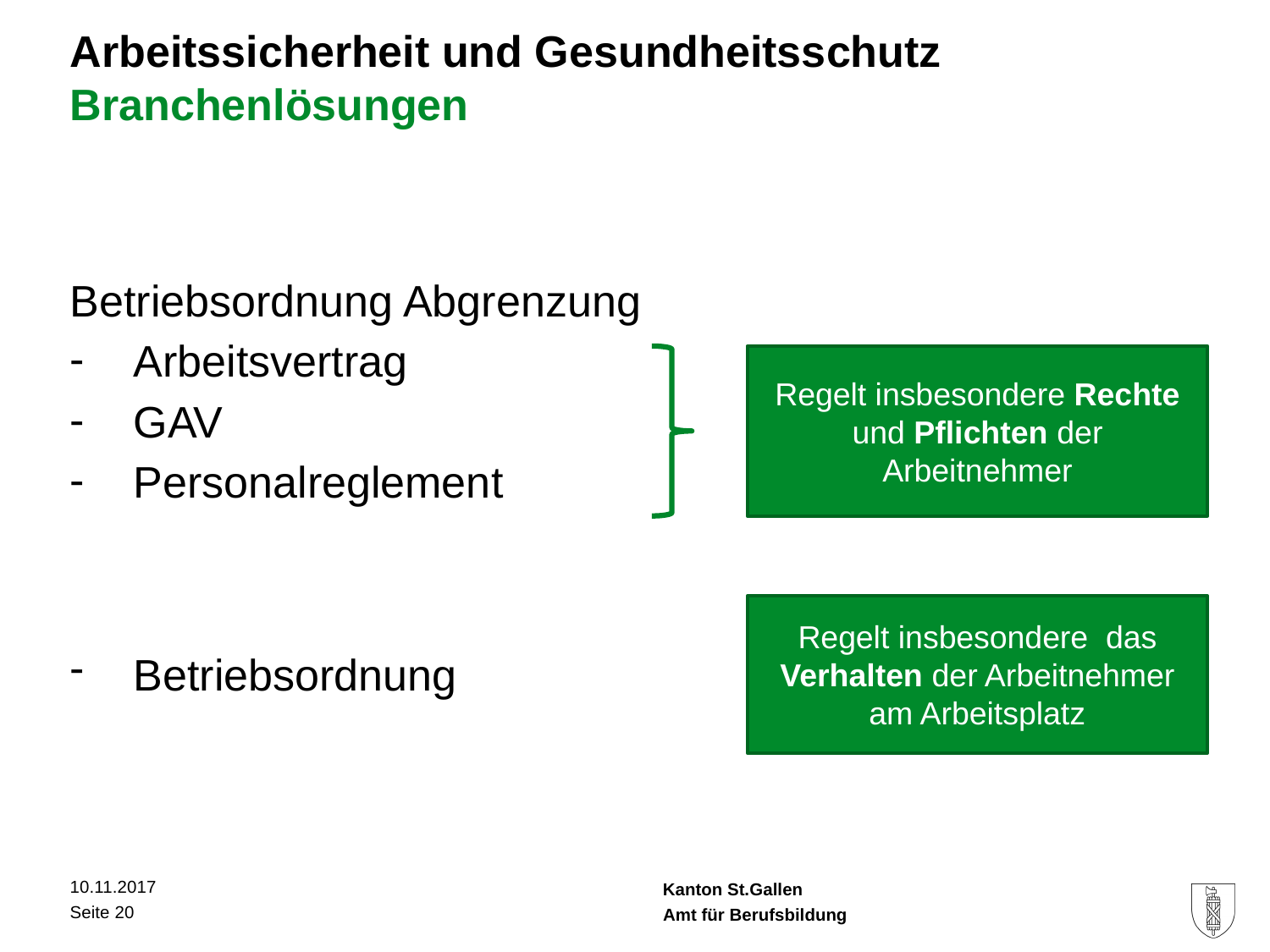

# Arbeitssicherheit und Gesundheitsschutz Branchenlösungen

Betriebsordnung Abgrenzung
Arbeitsvertrag
GAV
Personalreglement

Betriebsordnung

Regelt insbesondere Rechte und Pflichten der Arbeitnehmer
Regelt insbesondere  das Verhalten der Arbeitnehmer am Arbeitsplatz
10.11.2017
Seite 20
Amt für Berufsbildung